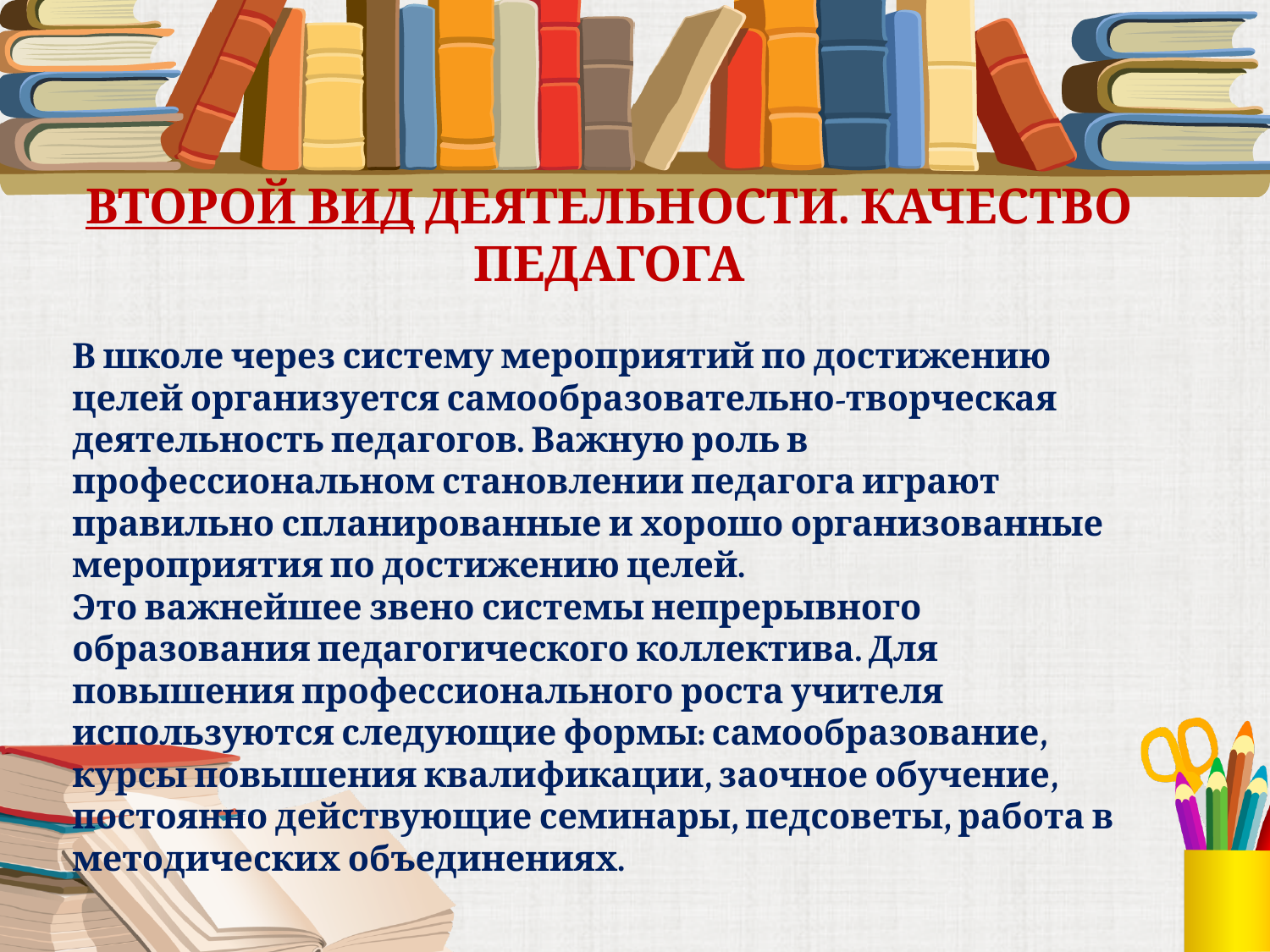

# Второй вид деятельности. Качество педагога
В школе через систему мероприятий по достижению целей организуется самообразовательно-творческая деятельность педагогов. Важную роль в профессиональном становлении педагога играют правильно спланированные и хорошо организованные мероприятия по достижению целей.
Это важнейшее звено системы непрерывного образования педагогического коллектива. Для повышения профессионального роста учителя используются следующие формы: самообразование, курсы повышения квалификации, заочное обучение, постоянно действующие семинары, педсоветы, работа в методических объединениях.